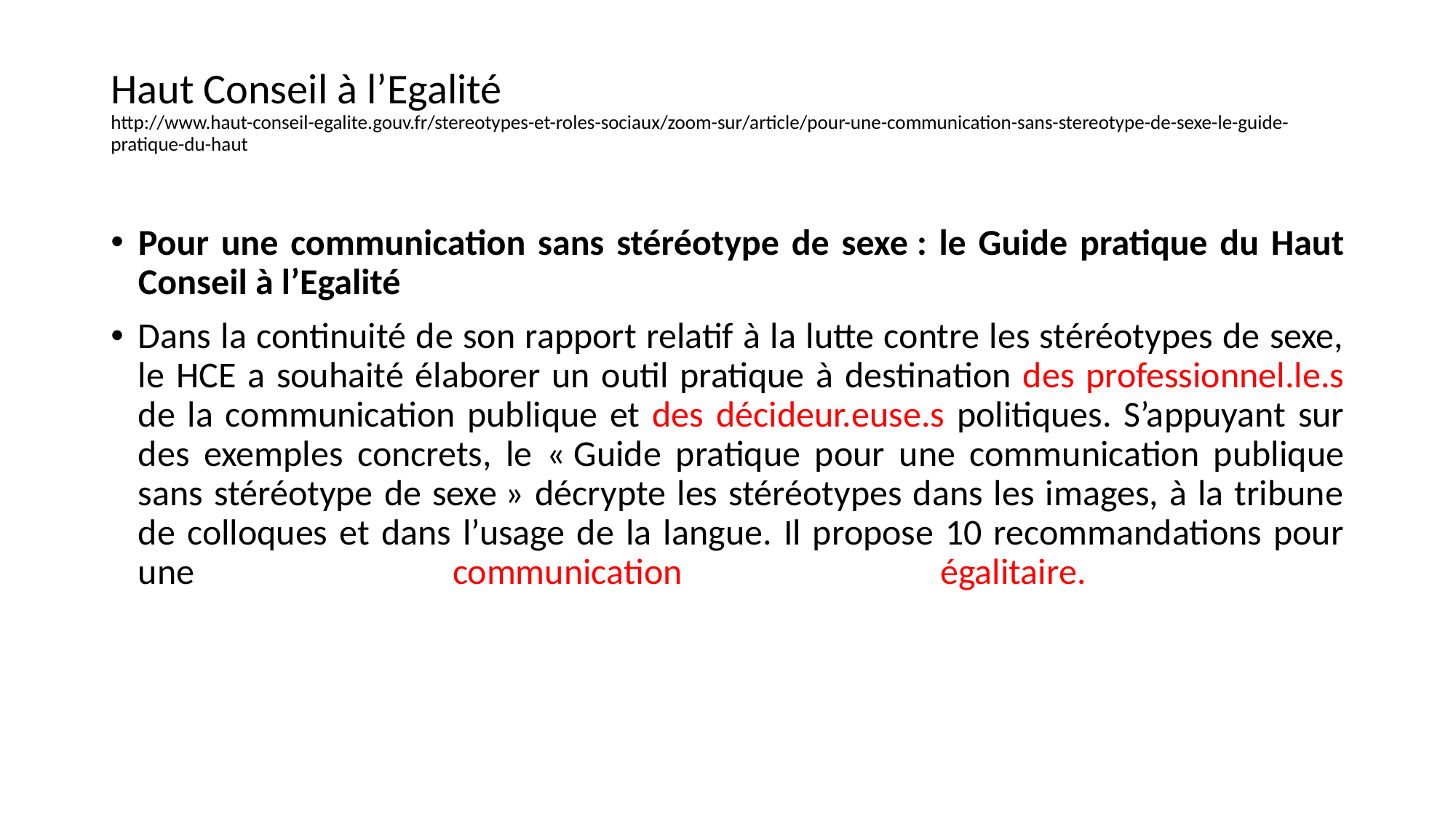

# Haut Conseil à l’Egalité http://www.haut-conseil-egalite.gouv.fr/stereotypes-et-roles-sociaux/zoom-sur/article/pour-une-communication-sans-stereotype-de-sexe-le-guide-pratique-du-haut
Pour une communication sans stéréotype de sexe : le Guide pratique du Haut Conseil à l’Egalité
Dans la continuité de son rapport relatif à la lutte contre les stéréotypes de sexe, le HCE a souhaité élaborer un outil pratique à destination des professionnel.le.s de la communication publique et des décideur.euse.s politiques. S’appuyant sur des exemples concrets, le « Guide pratique pour une communication publique sans stéréotype de sexe » décrypte les stéréotypes dans les images, à la tribune de colloques et dans l’usage de la langue. Il propose 10 recommandations pour une communication égalitaire.